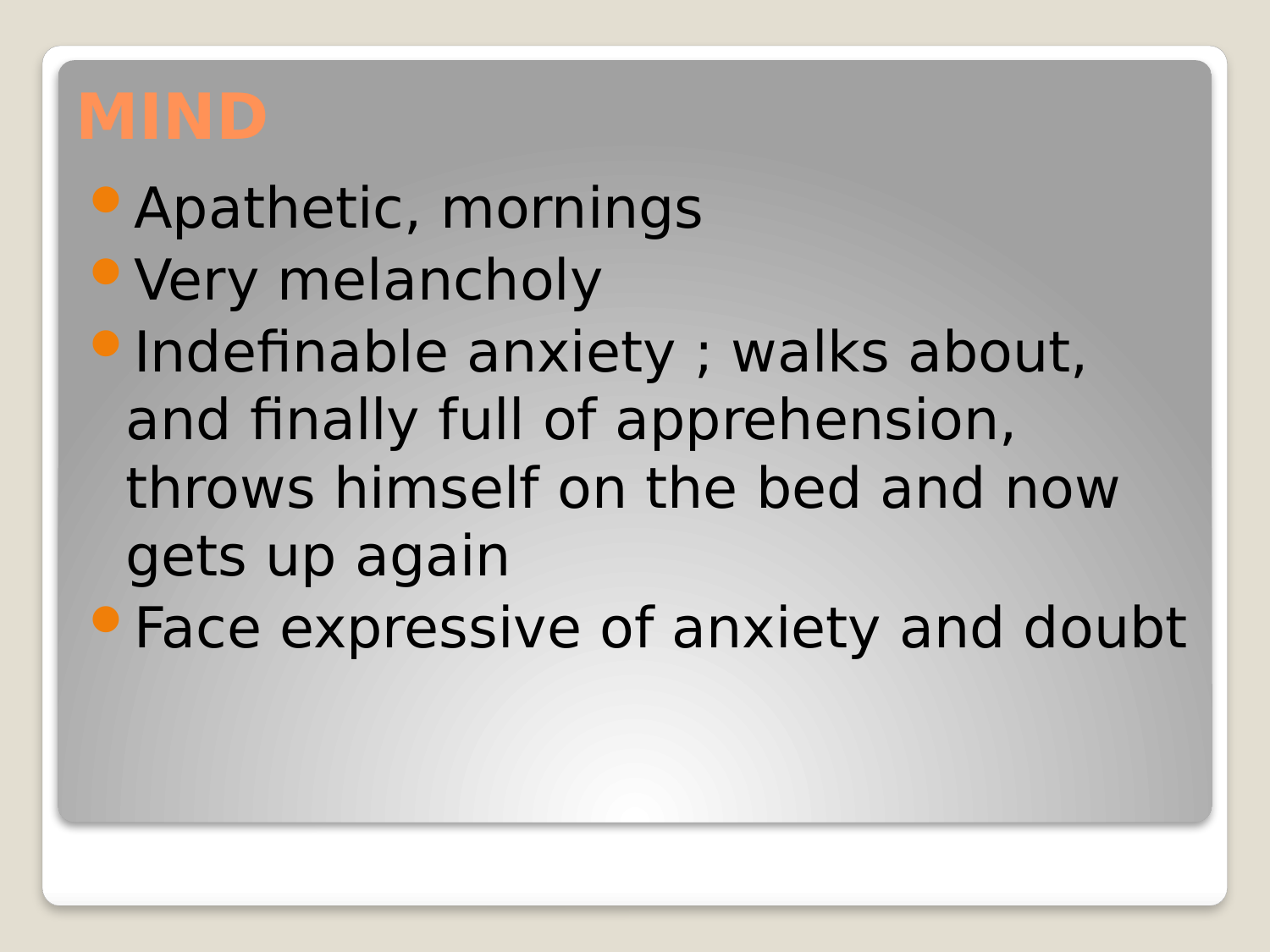

# MIND
Apathetic, mornings
Very melancholy
Indefinable anxiety ; walks about, and finally full of apprehension, throws himself on the bed and now gets up again
Face expressive of anxiety and doubt